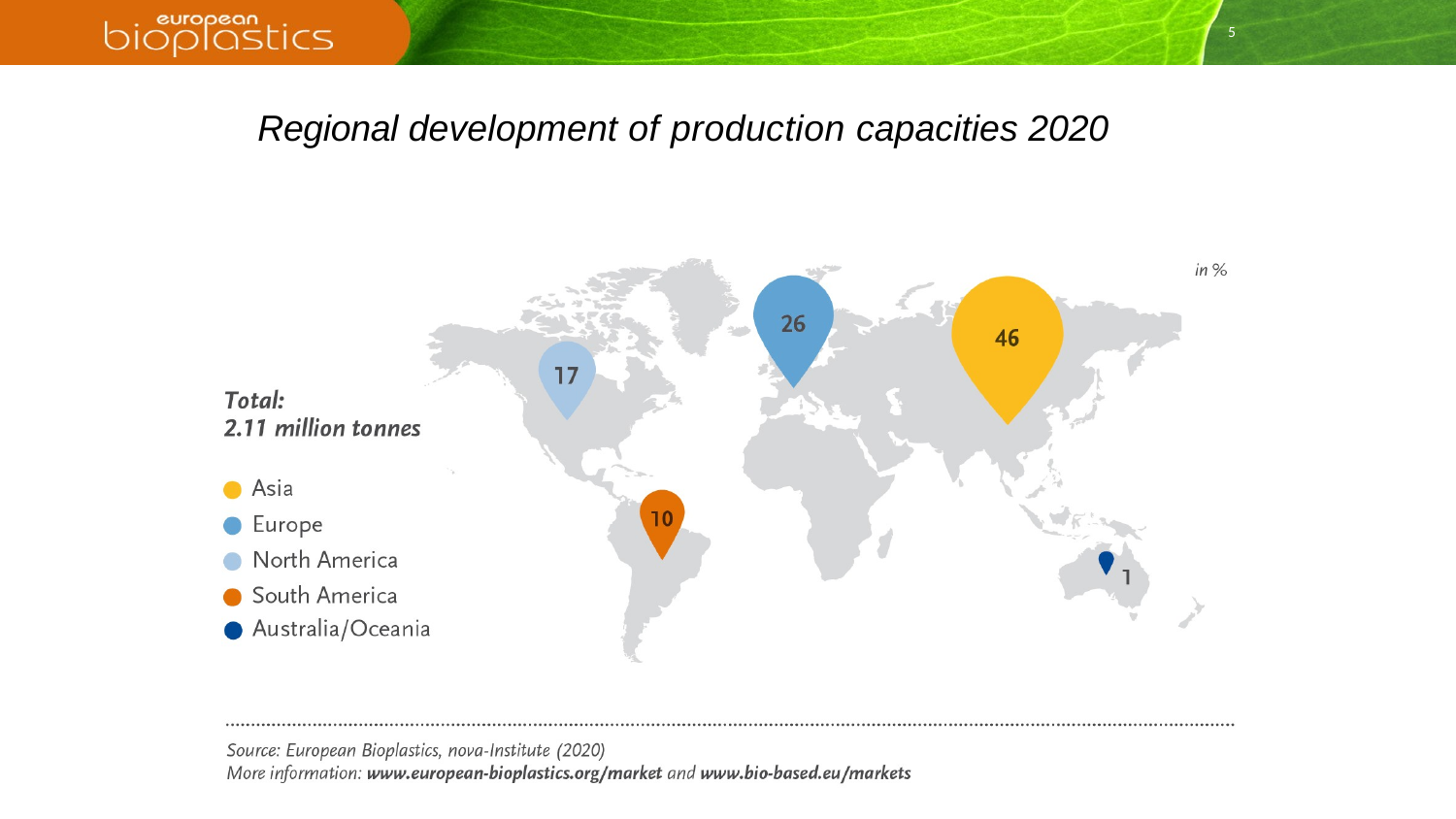

5
Regional development of production capacities 2020